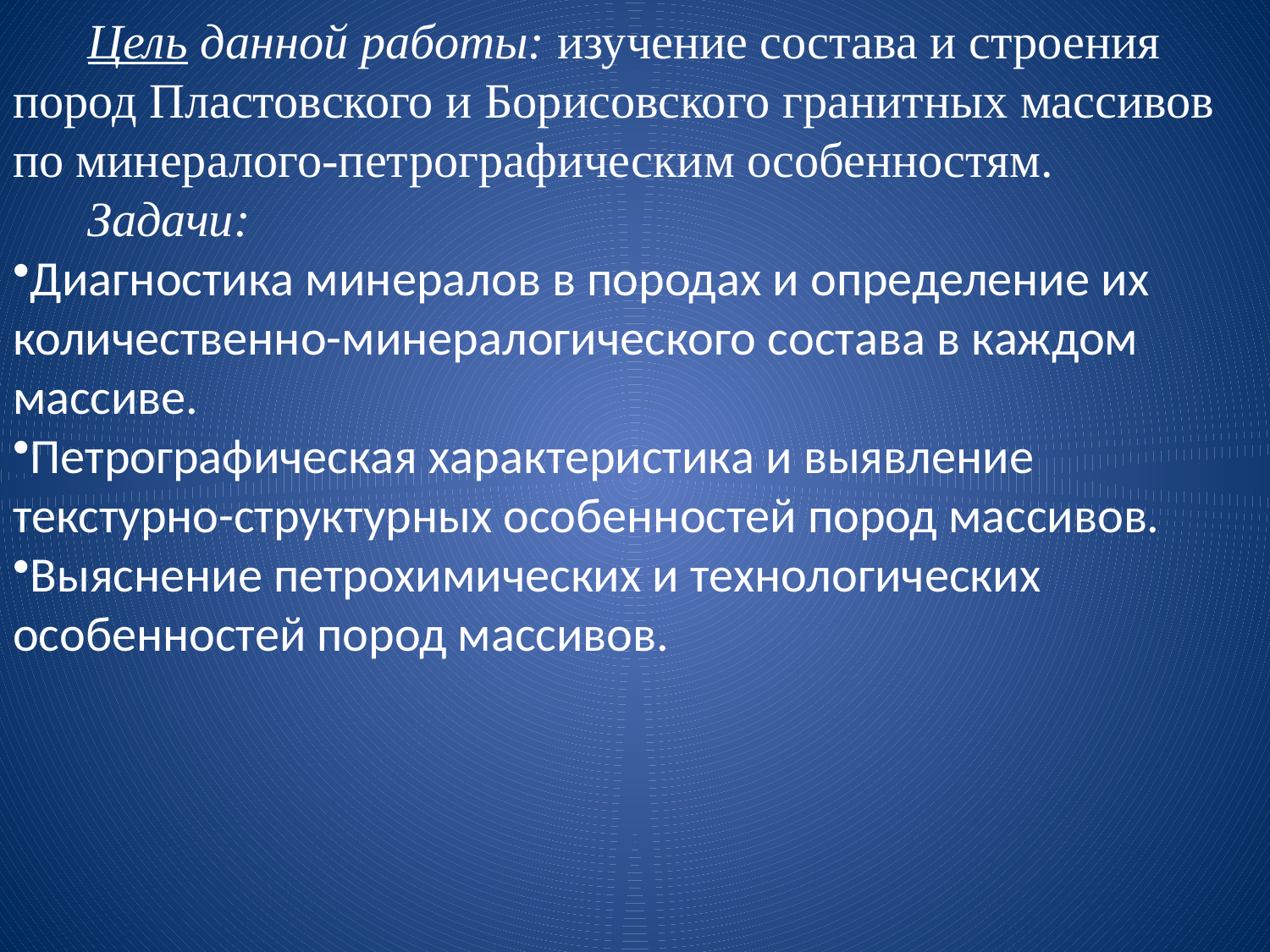

Цель данной работы: изучение состава и строения пород Пластовского и Борисовского гранитных массивов по минералого-петрографическим особенностям.
Задачи:
Диагностика минералов в породах и определение их количественно-минералогического состава в каждом массиве.
Петрографическая характеристика и выявление текстурно-структурных особенностей пород массивов.
Выяснение петрохимических и технологических особенностей пород массивов.